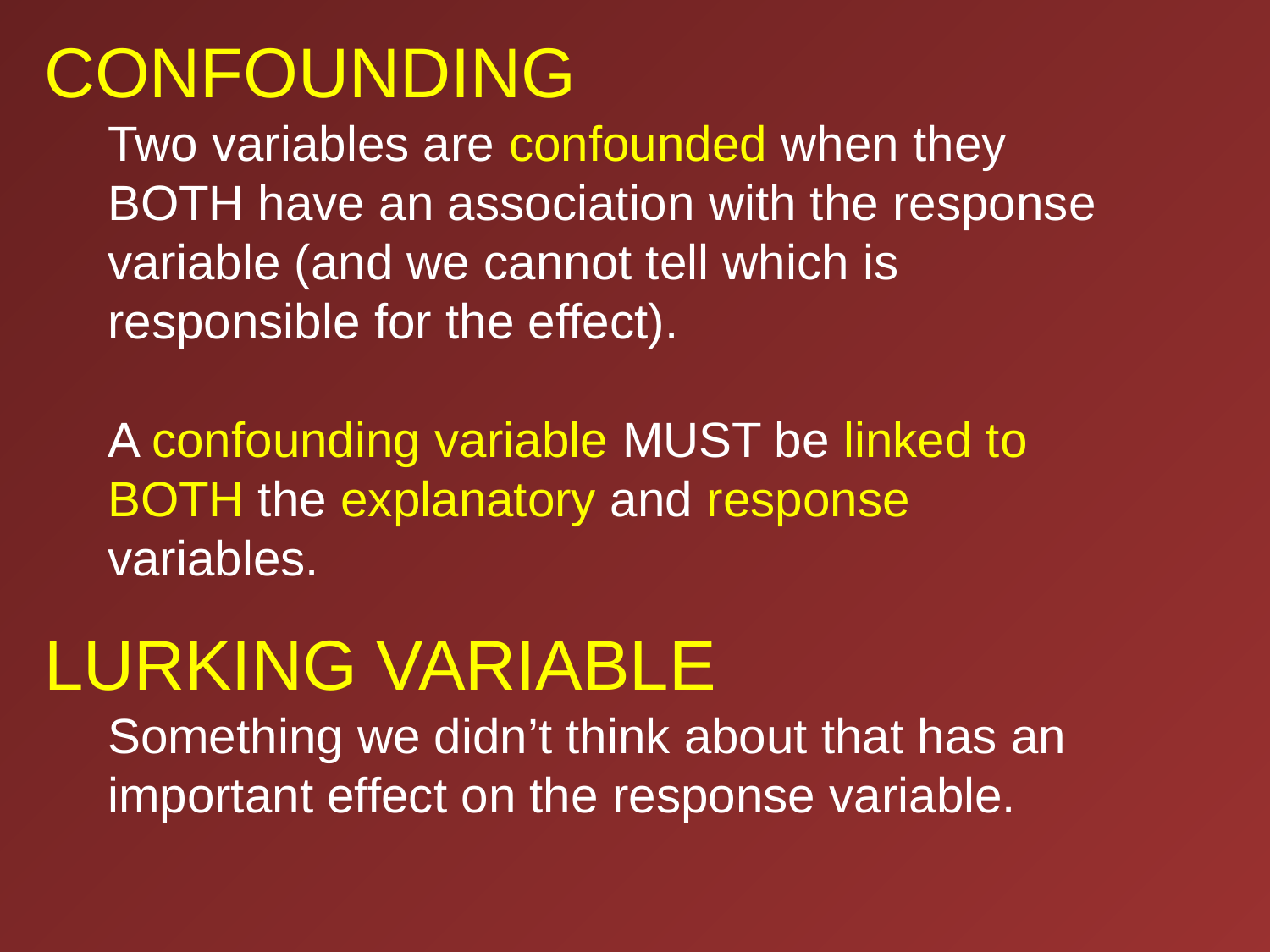

CONFOUNDING
Two variables are confounded when they BOTH have an association with the response variable (and we cannot tell which is responsible for the effect).
A confounding variable MUST be linked to BOTH the explanatory and response variables.
LURKING VARIABLE
Something we didn’t think about that has an important effect on the response variable.